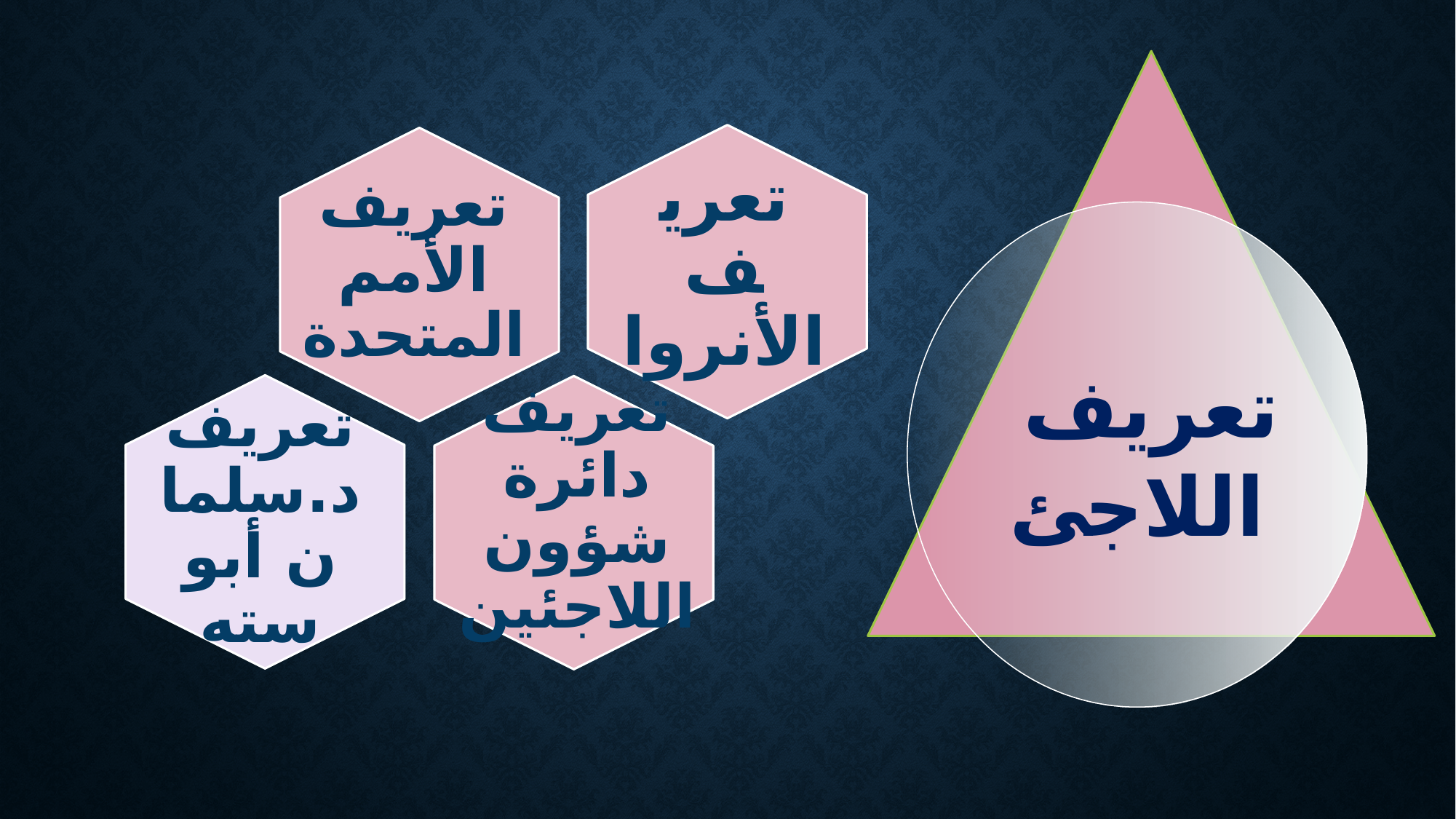

تعريف الأنروا
تعريف الأمم المتحدة

تعريف
اللاجئ
تعريف دائرة شؤون اللاجئين

تعريف د.سلمان أبو سته